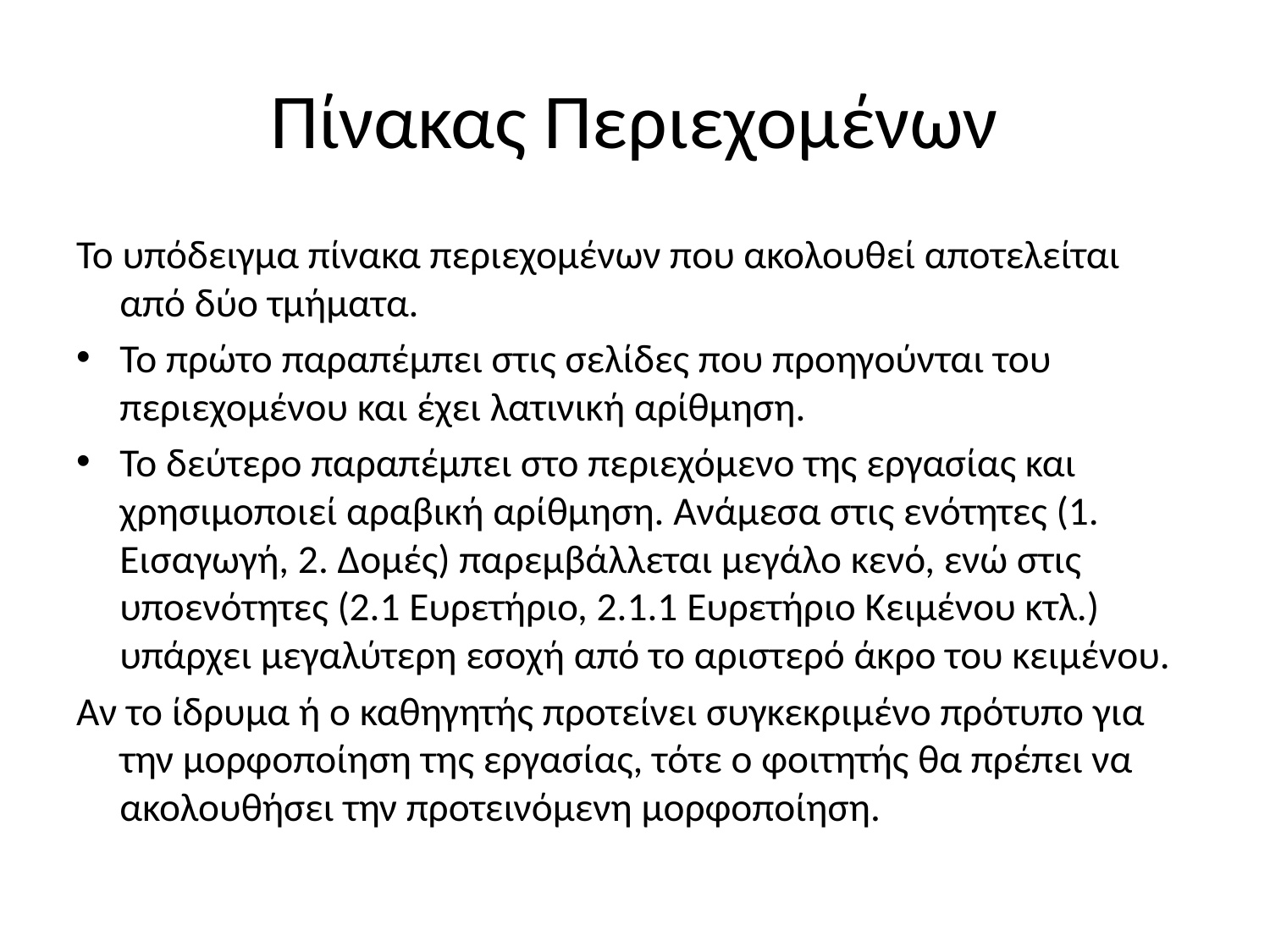

# Πίνακας Περιεχομένων
Το υπόδειγμα πίνακα περιεχομένων που ακολουθεί αποτελείται από δύο τμήματα.
Το πρώτο παραπέμπει στις σελίδες που προηγούνται του περιεχομένου και έχει λατινική αρίθμηση.
Το δεύτερο παραπέμπει στο περιεχόμενο της εργασίας και χρησιμοποιεί αραβική αρίθμηση. Ανάμεσα στις ενότητες (1. Εισαγωγή, 2. Δομές) παρεμβάλλεται μεγάλο κενό, ενώ στις υποενότητες (2.1 Ευρετήριο, 2.1.1 Ευρετήριο Κειμένου κτλ.) υπάρχει μεγαλύτερη εσοχή από το αριστερό άκρο του κειμένου.
Αν το ίδρυμα ή ο καθηγητής προτείνει συγκεκριμένο πρότυπο για την μορφοποίηση της εργασίας, τότε ο φοιτητής θα πρέπει να ακολουθήσει την προτεινόμενη μορφοποίηση.